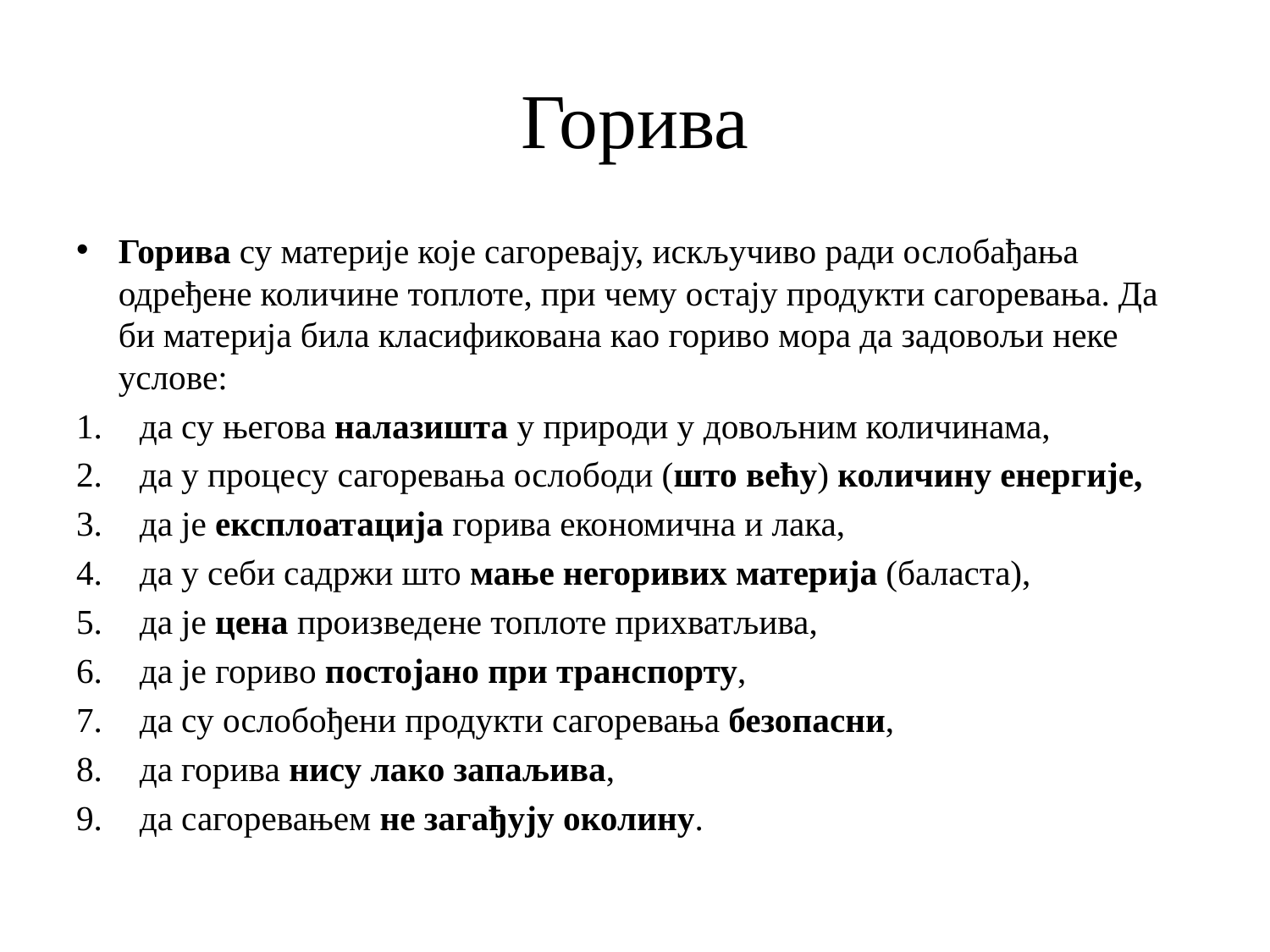

# Горива
Горива су материје које сагоревају, искључиво ради ослобађања одређене количине топлоте, при чему остају продукти сагоревања. Да би материја била класификована као гориво мора да задовољи неке услове:
да су његова налазишта у природи у довољним количинама,
да у процесу сагоревања ослободи (што већу) количину енергије,
да је експлоатација горива економична и лака,
да у себи садржи што мање негоривих материја (баласта),
да је цена произведене топлоте прихватљива,
да је гориво постојано при транспорту,
да су ослобођени продукти сагоревања безопасни,
да горива нису лако запаљива,
да сагоревањем не загађују околину.